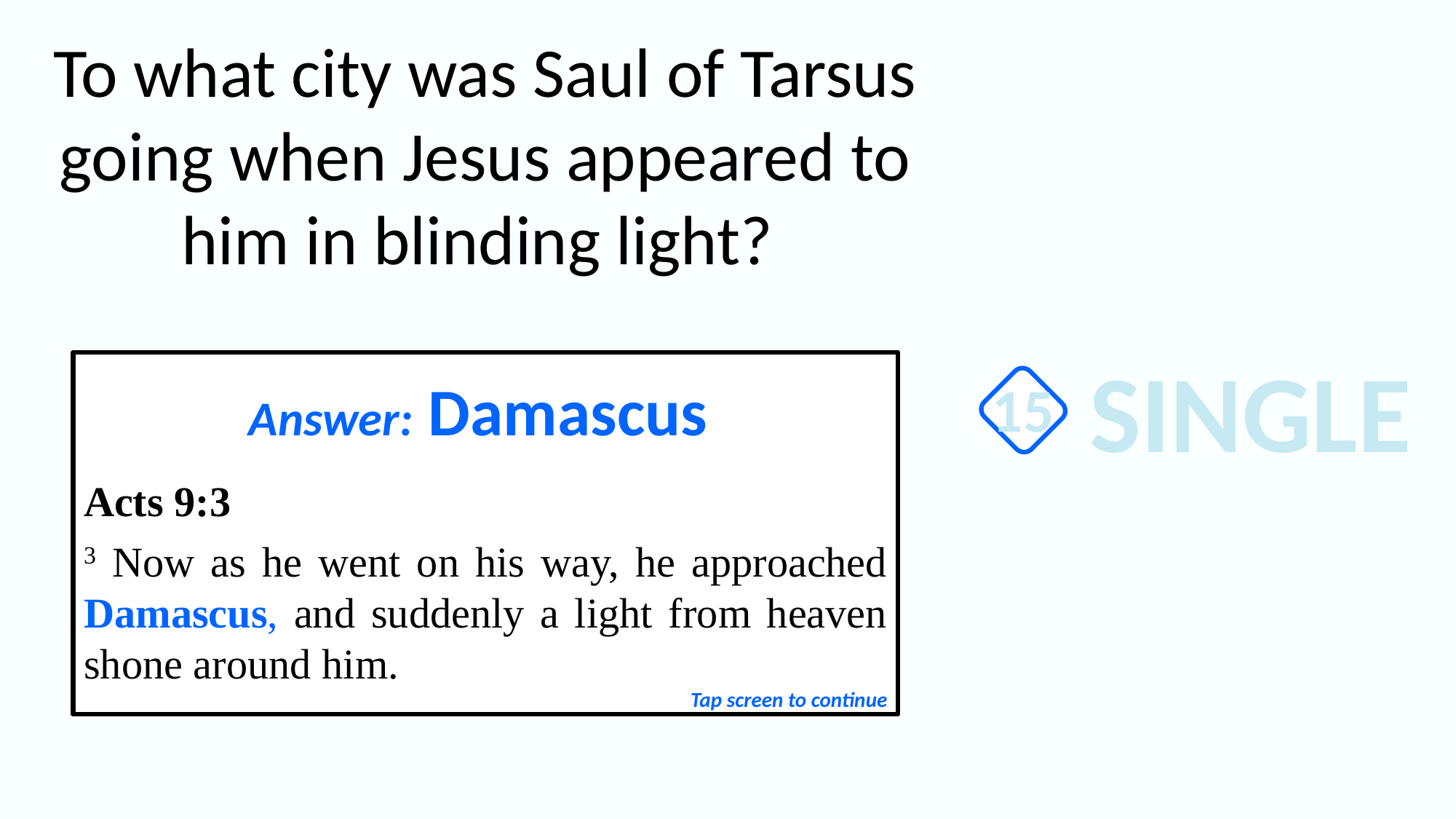

To what city was Saul of Tarsus going when Jesus appeared to him in blinding light?
SINGLE

Answer: Damascus

Acts 9:3
3 Now as he went on his way, he approached Damascus, and suddenly a light from heaven shone around him.

15
Tap screen to continue